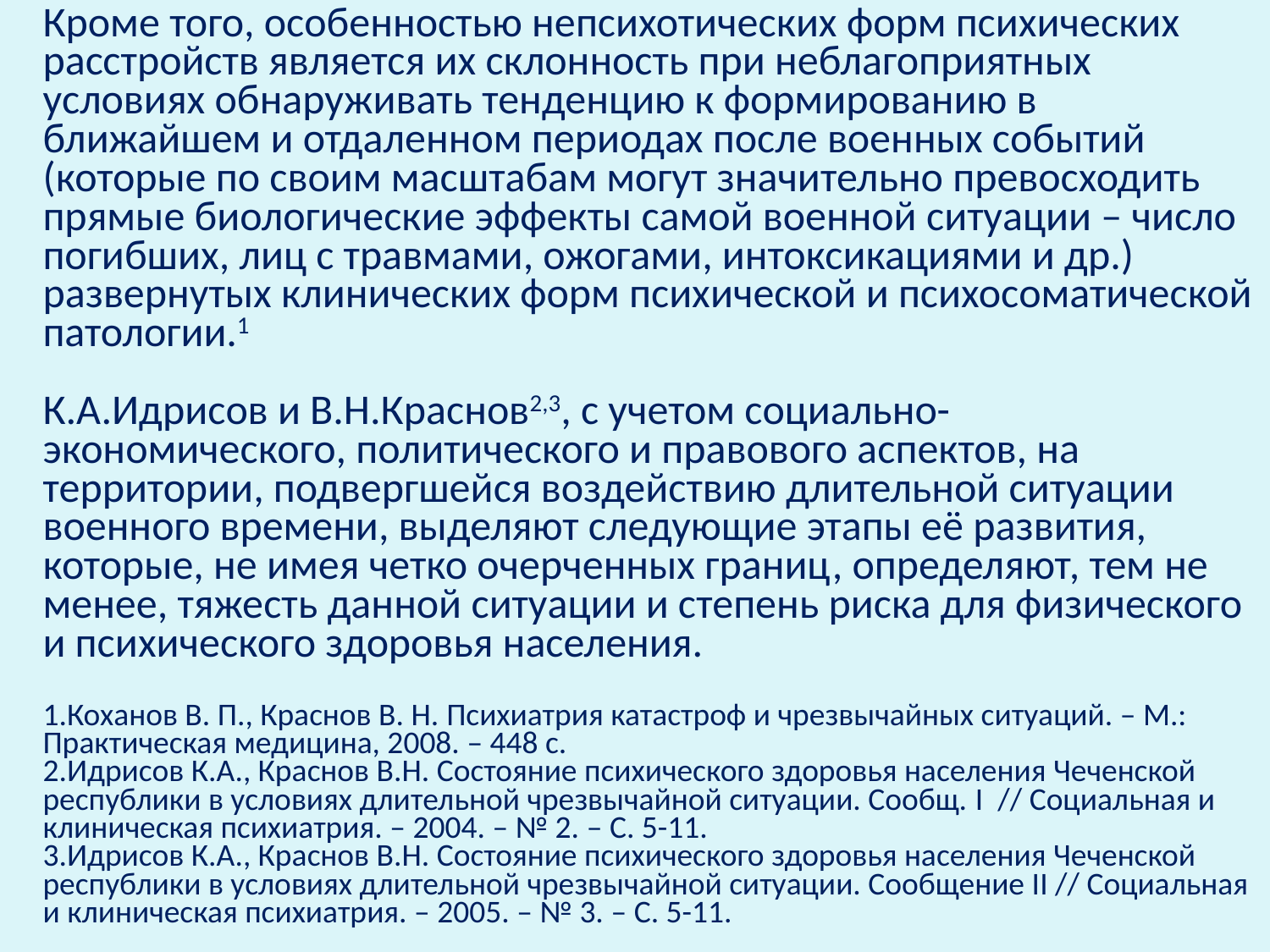

Кроме того, особенностью непсихотических форм психических расстройств является их склонность при неблагоприятных условиях обнаруживать тенденцию к формированию в ближайшем и отдаленном периодах после военных событий (которые по своим масштабам могут значительно превосходить прямые биологические эффекты самой военной ситуации – число погибших, лиц с травмами, ожогами, интоксикациями и др.) развернутых клинических форм психической и психосоматической патологии.1

К.А.Идрисов и В.Н.Краснов2,3, с учетом социально-экономического, политического и правового аспектов, на территории, подвергшейся воздействию длительной ситуации военного времени, выделяют следующие этапы её развития, которые, не имея четко очерченных границ, определяют, тем не менее, тяжесть данной ситуации и степень риска для физического и психического здоровья населения.

1.Коханов В. П., Краснов В. Н. Психиатрия катастроф и чрезвычайных ситуаций. – М.: Практическая медицина, 2008. – 448 с.
2.Идрисов К.А., Краснов В.Н. Состояние психического здоровья населения Чеченской республики в условиях длительной чрезвычайной ситуации. Сообщ. I  // Социальная и клиническая психиатрия. – 2004. – № 2. – С. 5-11.
3.Идрисов К.А., Краснов В.Н. Состояние психического здоровья населения Чеченской республики в условиях длительной чрезвычайной ситуации. Сообщение II // Социальная и клиническая психиатрия. – 2005. – № 3. – С. 5-11.